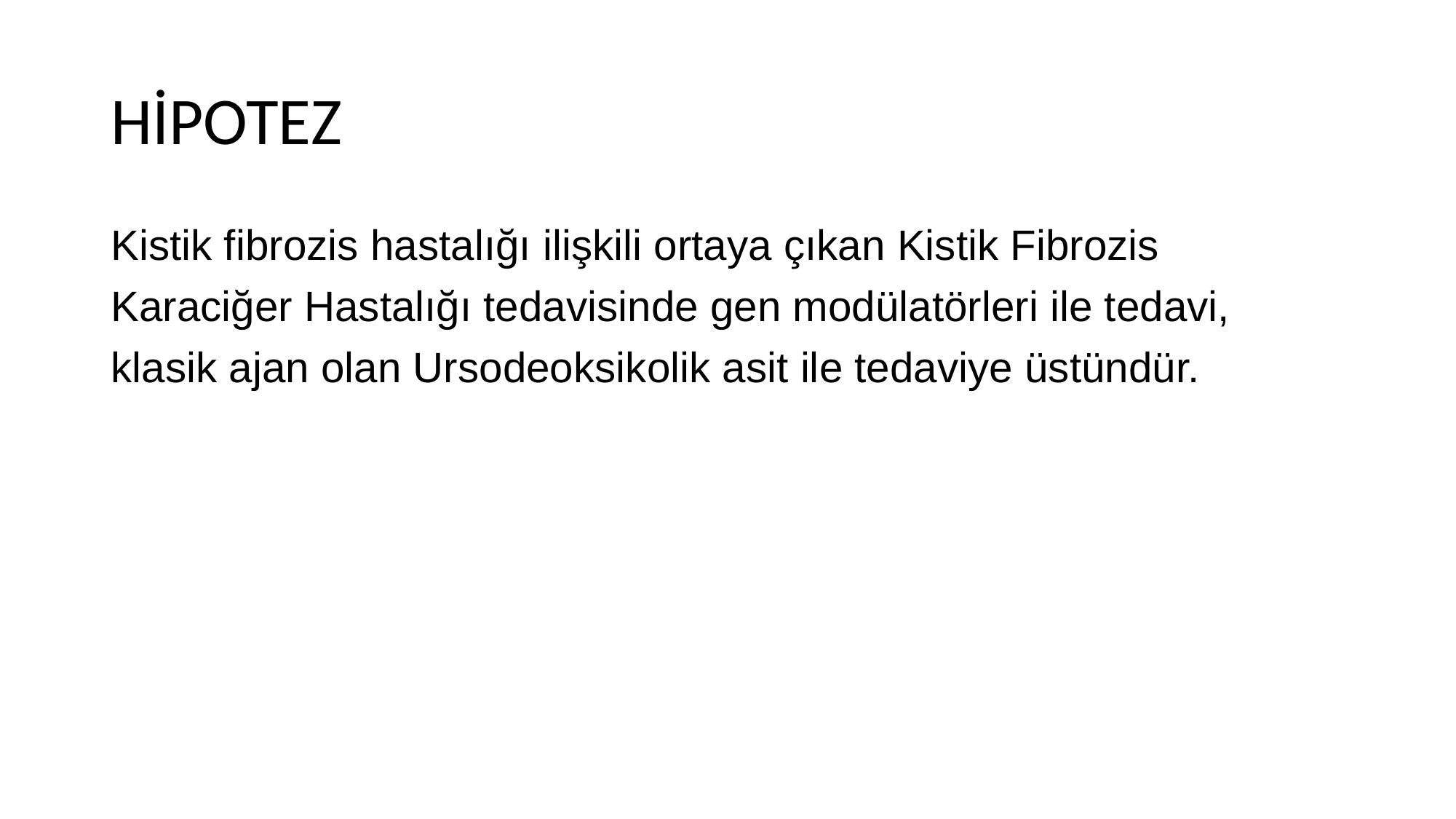

# HİPOTEZ
Kistik fibrozis hastalığı ilişkili ortaya çıkan Kistik Fibrozis Karaciğer Hastalığı tedavisinde gen modülatörleri ile tedavi, klasik ajan olan Ursodeoksikolik asit ile tedaviye üstündür.